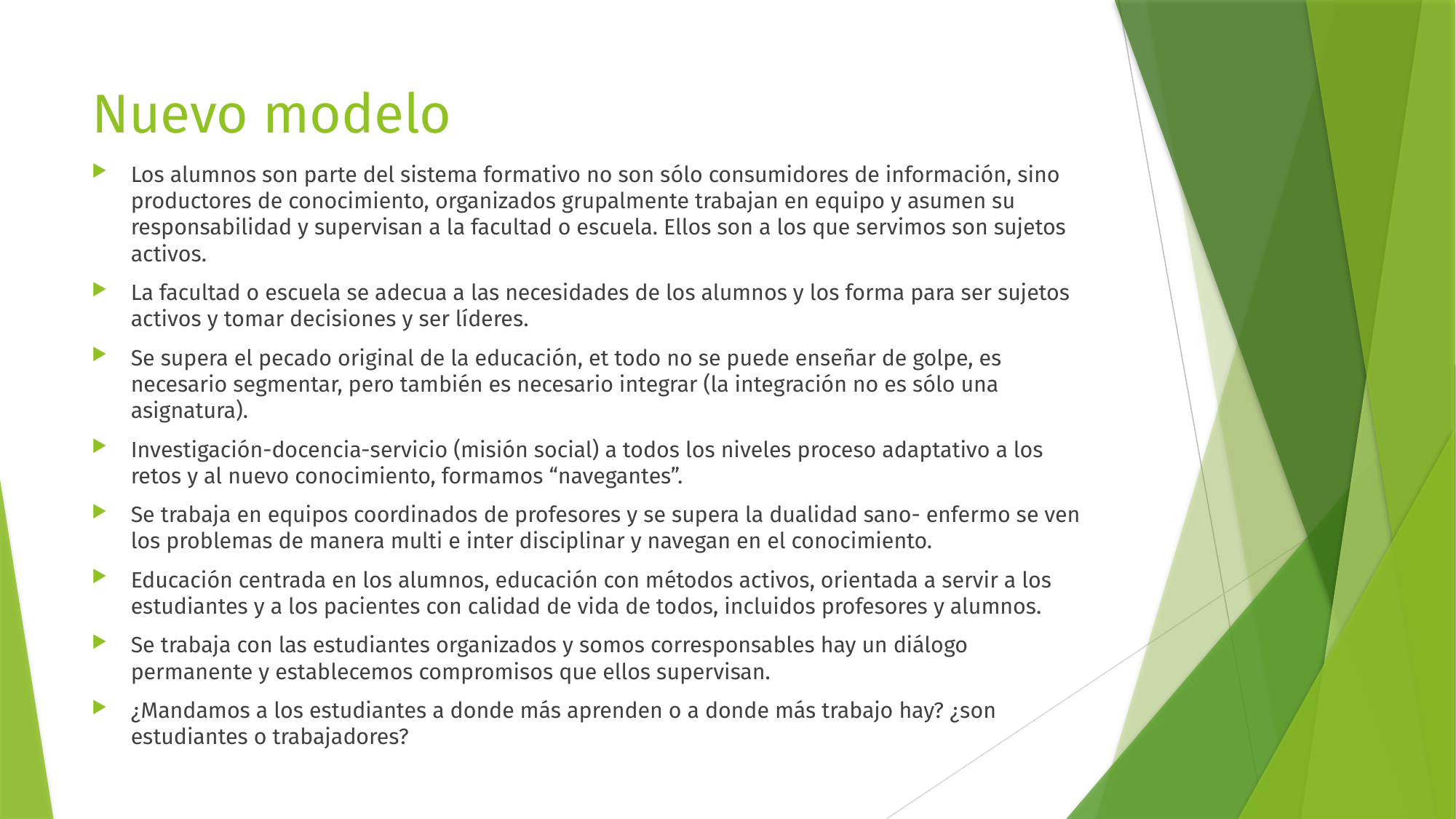

# Nuevo modelo
Los alumnos son parte del sistema formativo no son sólo consumidores de información, sino productores de conocimiento, organizados grupalmente trabajan en equipo y asumen su responsabilidad y supervisan a la facultad o escuela. Ellos son a los que servimos son sujetos activos.
La facultad o escuela se adecua a las necesidades de los alumnos y los forma para ser sujetos activos y tomar decisiones y ser líderes.
Se supera el pecado original de la educación, et todo no se puede enseñar de golpe, es necesario segmentar, pero también es necesario integrar (la integración no es sólo una asignatura).
Investigación-docencia-servicio (misión social) a todos los niveles proceso adaptativo a los retos y al nuevo conocimiento, formamos “navegantes”.
Se trabaja en equipos coordinados de profesores y se supera la dualidad sano- enfermo se ven los problemas de manera multi e inter disciplinar y navegan en el conocimiento.
Educación centrada en los alumnos, educación con métodos activos, orientada a servir a los estudiantes y a los pacientes con calidad de vida de todos, incluidos profesores y alumnos.
Se trabaja con las estudiantes organizados y somos corresponsables hay un diálogo permanente y establecemos compromisos que ellos supervisan.
¿Mandamos a los estudiantes a donde más aprenden o a donde más trabajo hay? ¿son estudiantes o trabajadores?